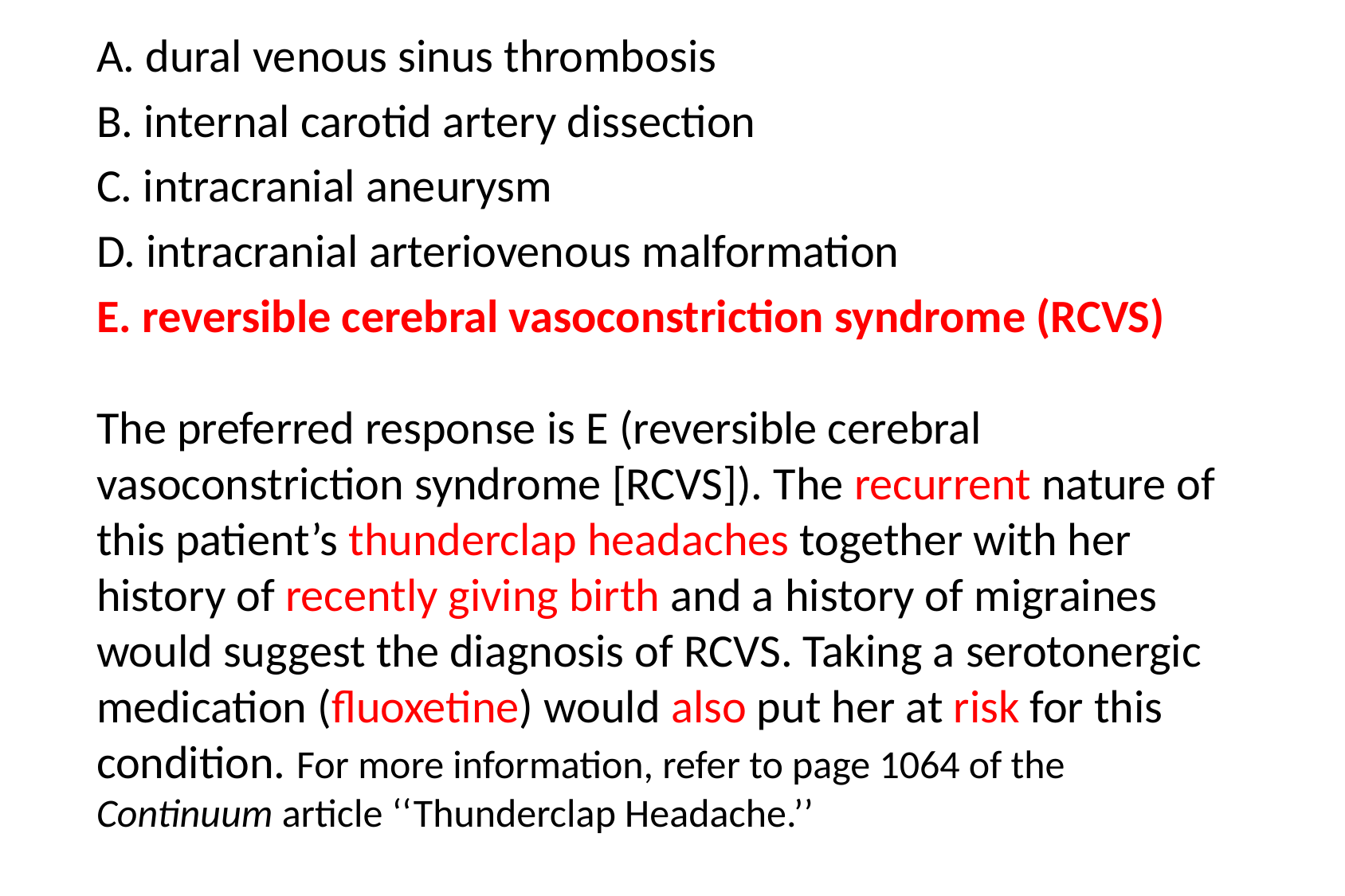

A. dural venous sinus thrombosis
B. internal carotid artery dissection
C. intracranial aneurysm
D. intracranial arteriovenous malformation
E. reversible cerebral vasoconstriction syndrome (RCVS)

The preferred response is E (reversible cerebral vasoconstriction syndrome [RCVS]). The recurrent nature of this patient’s thunderclap headaches together with her history of recently giving birth and a history of migraines would suggest the diagnosis of RCVS. Taking a serotonergic medication (fluoxetine) would also put her at risk for this condition. For more information, refer to page 1064 of the Continuum article ‘‘Thunderclap Headache.’’